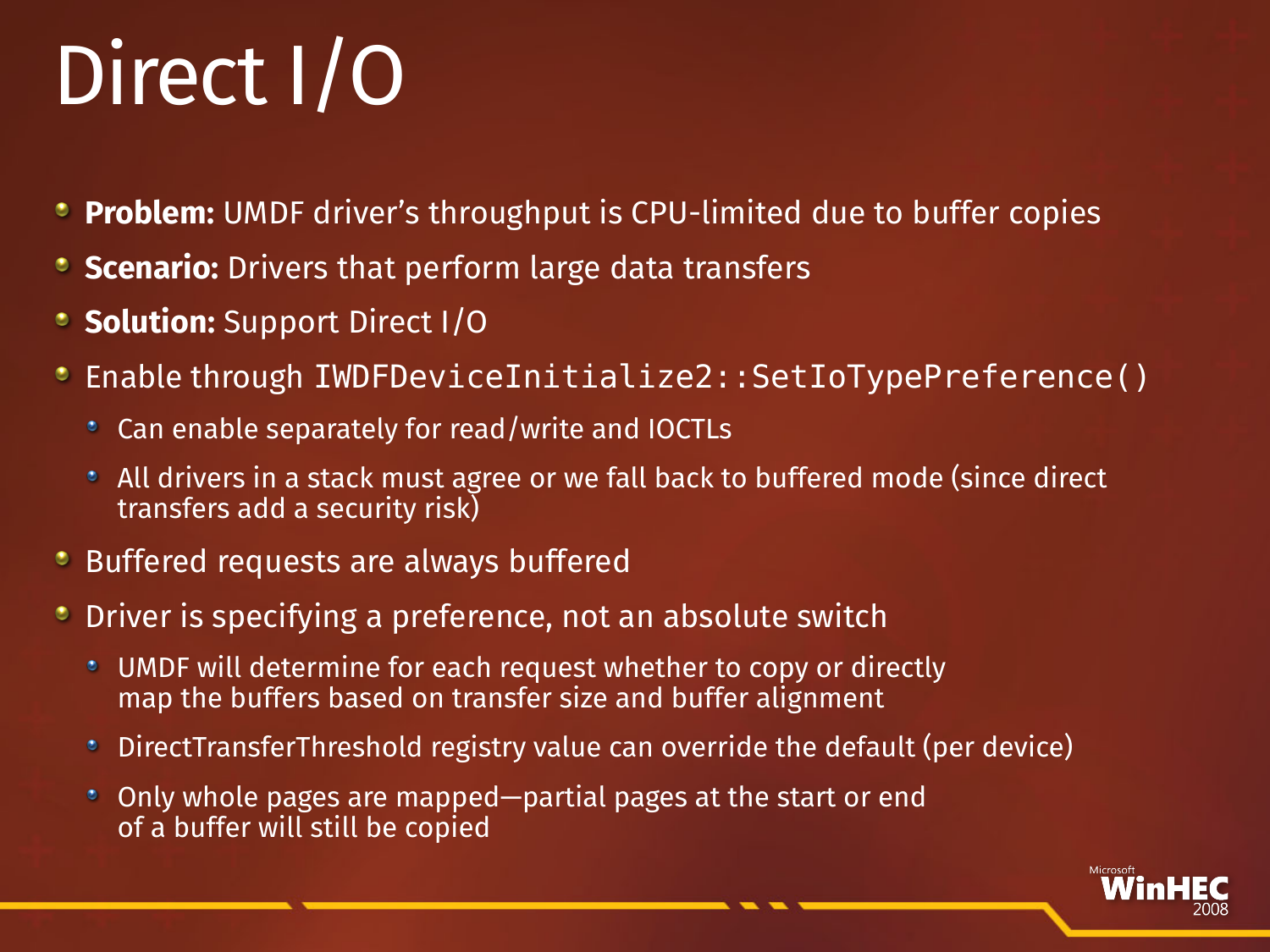

# Direct I/O
Problem: UMDF driver’s throughput is CPU-limited due to buffer copies
Scenario: Drivers that perform large data transfers
Solution: Support Direct I/O
Enable through IWDFDeviceInitialize2::SetIoTypePreference()
Can enable separately for read/write and IOCTLs
All drivers in a stack must agree or we fall back to buffered mode (since direct transfers add a security risk)
Buffered requests are always buffered
Driver is specifying a preference, not an absolute switch
UMDF will determine for each request whether to copy or directly
map the buffers based on transfer size and buffer alignment
DirectTransferThreshold registry value can override the default (per device)
Only whole pages are mapped—partial pages at the start or end
of a buffer will still be copied